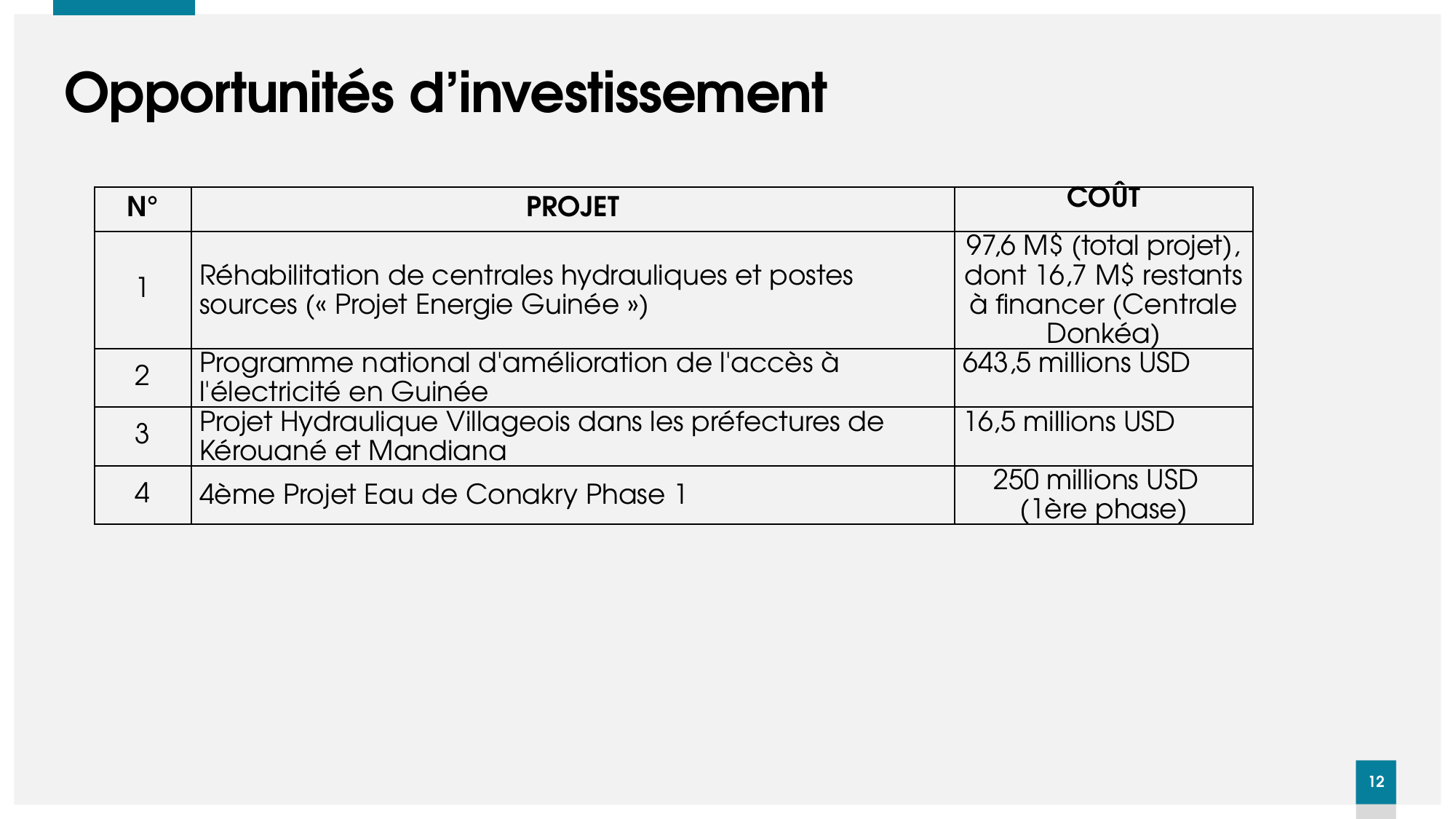

12
# Opportunités d’investissement
| N° | PROJET | COÛT |
| --- | --- | --- |
| 1 | Réhabilitation de centrales hydrauliques et postes sources (« Projet Energie Guinée ») | 97,6 M$ (total projet), dont 16,7 M$ restants à financer (Centrale Donkéa) |
| 2 | Programme national d'amélioration de l'accès à l'électricité en Guinée | 643,5 millions USD |
| 3 | Projet Hydraulique Villageois dans les préfectures de Kérouané et Mandiana | 16,5 millions USD |
| 4 | 4ème Projet Eau de Conakry Phase 1 | 250 millions USD (1ère phase) |